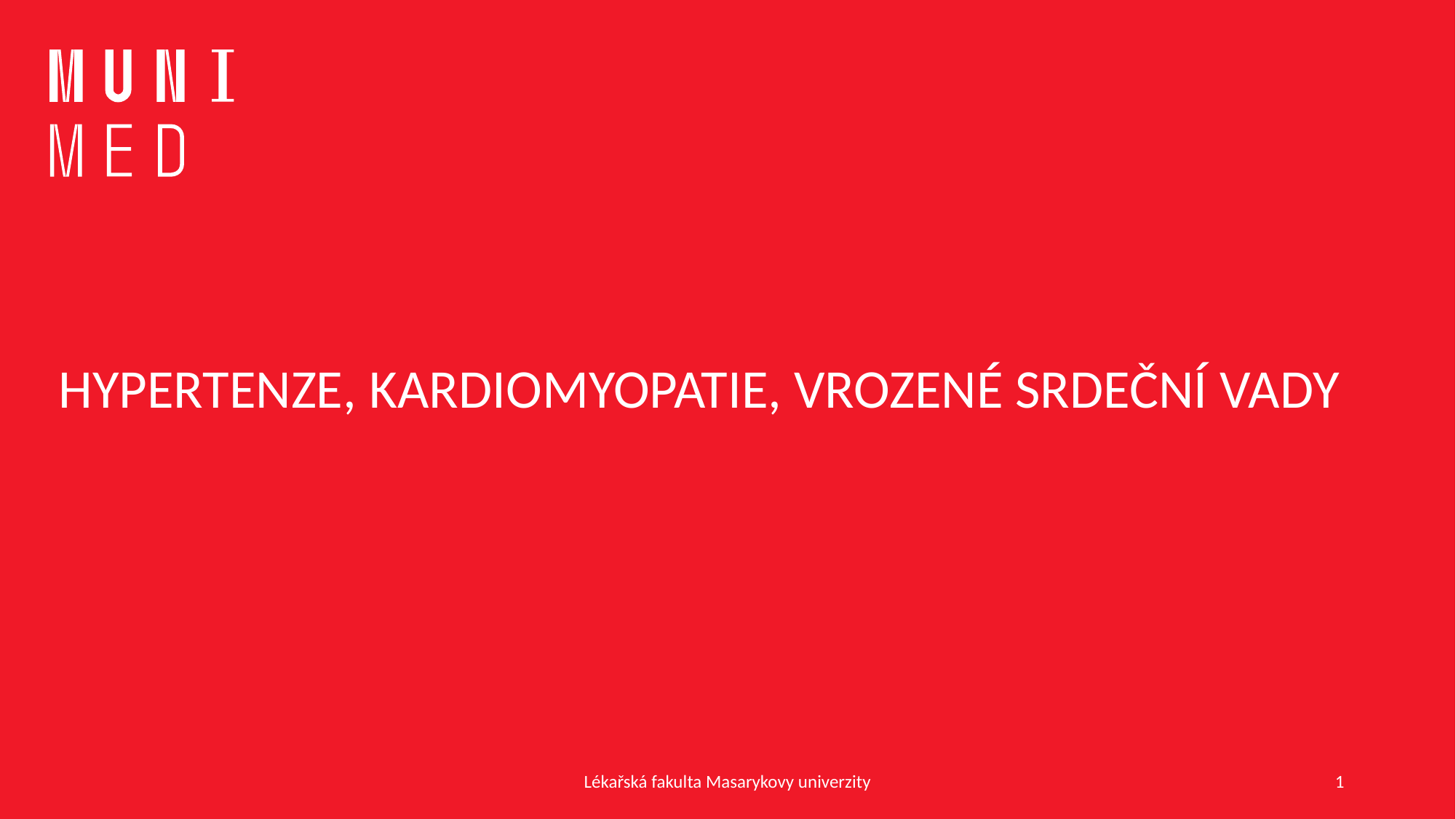

# HYPERTENZE, KARDIOMYOPATIE, VROZENÉ SRDEČNÍ VADY
Lékařská fakulta Masarykovy univerzity
1